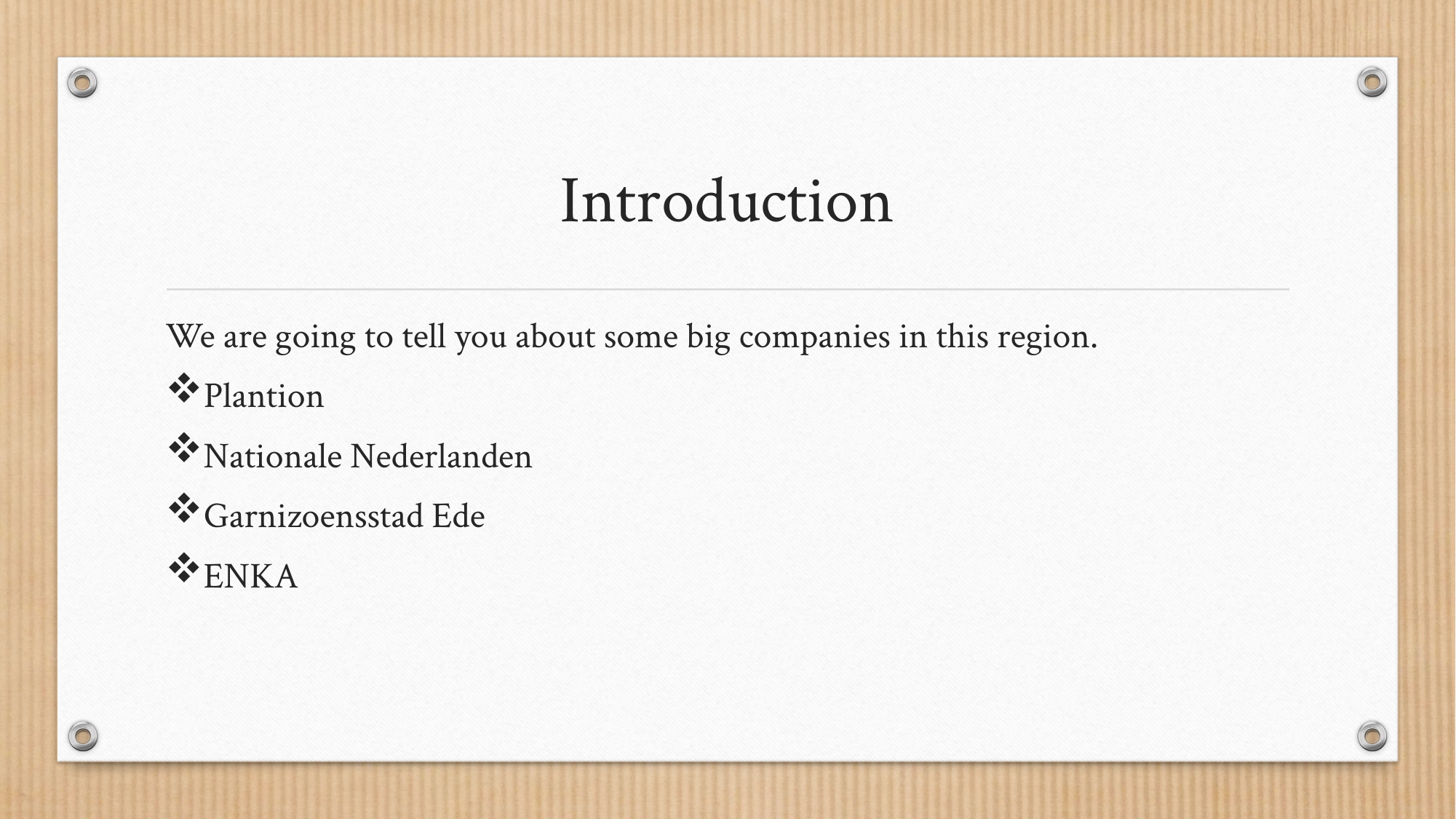

# Introduction
We are going to tell you about some big companies in this region.
Plantion
Nationale Nederlanden
Garnizoensstad Ede
ENKA